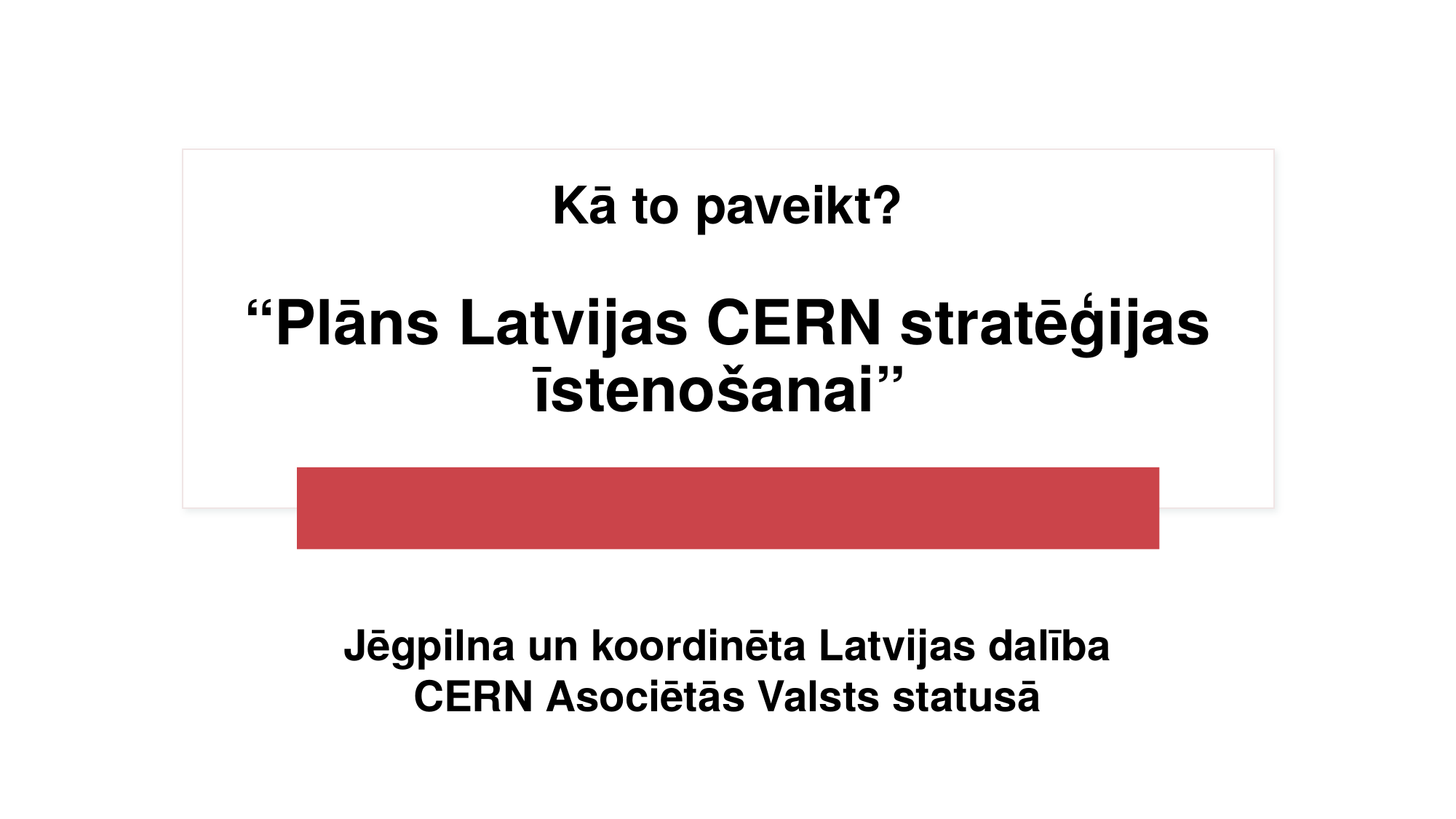

# Kā to paveikt? “Plāns Latvijas CERN stratēģijas īstenošanai”

Jēgpilna un koordinēta Latvijas dalība CERN Asociētās Valsts statusā